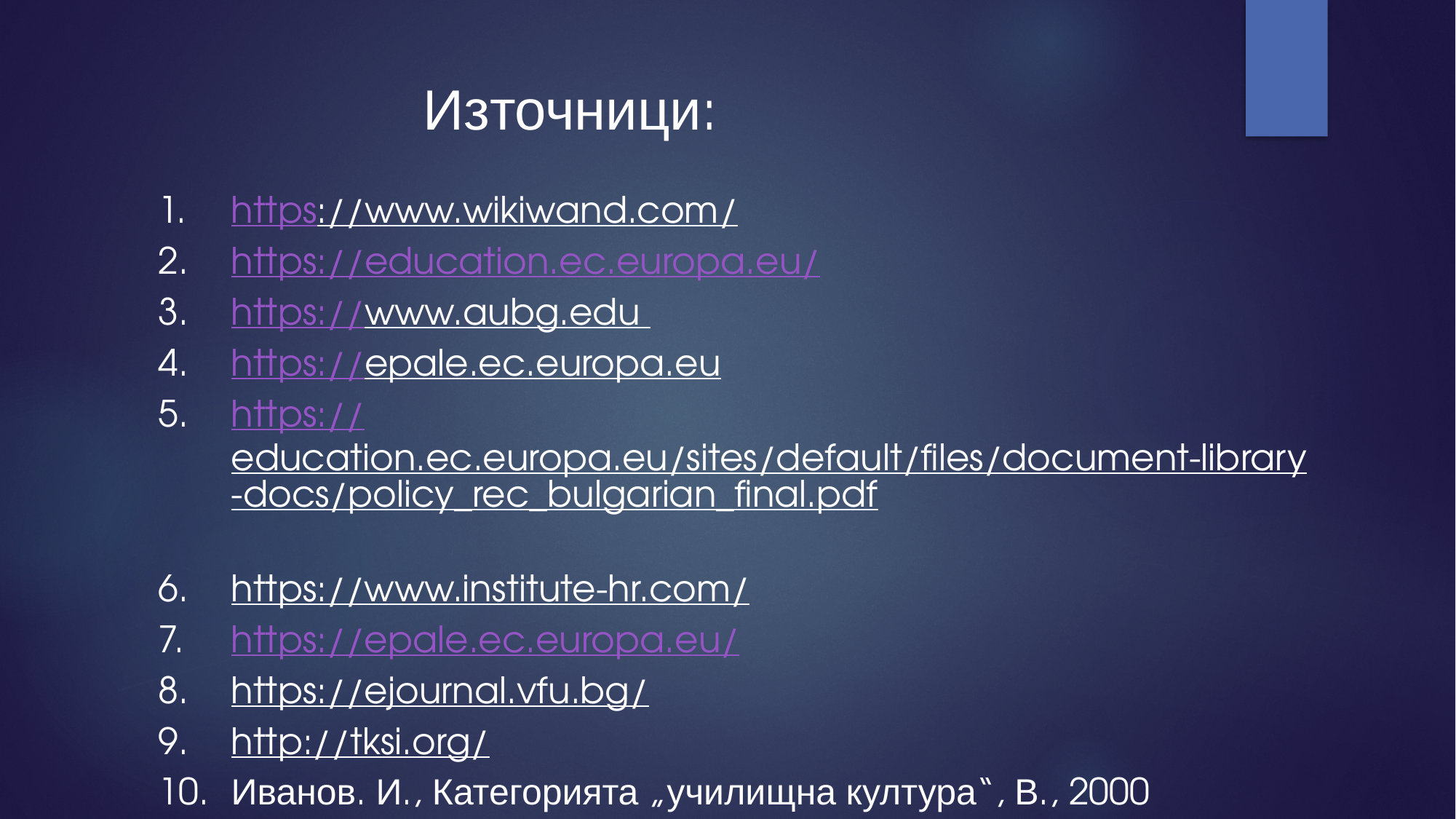

# Източници:
https://www.wikiwand.com/
https://education.ec.europa.eu/
https://www.aubg.edu
https://epale.ec.europa.eu
https://education.ec.europa.eu/sites/default/files/document-library-docs/policy_rec_bulgarian_final.pdf
https://www.institute-hr.com/
https://epale.ec.europa.eu/
https://ejournal.vfu.bg/
http://tksi.org/
Иванов. И., Категорията „училищна култура“, В., 2000